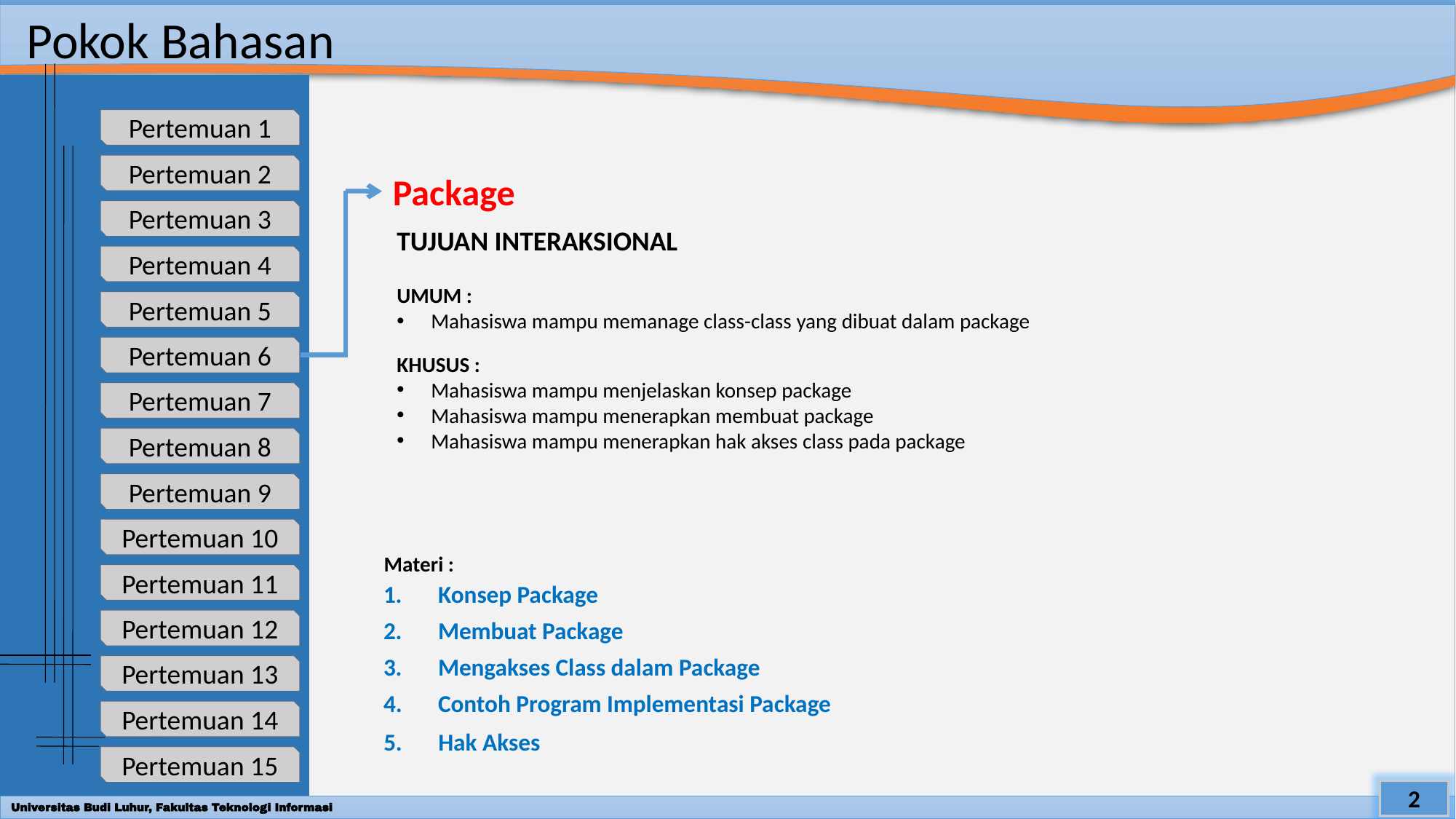

Pokok Bahasan

Pertemuan 1
Pertemuan 2
Pertemuan 3
Pertemuan 4
Pertemuan 5
Pertemuan 6
Pertemuan 7
Pertemuan 8
Pertemuan 9
Pertemuan 10
Pertemuan 11
Pertemuan 12
Pertemuan 13
Pertemuan 14
Pertemuan 15
Package
TUJUAN INTERAKSIONAL

UMUM :
Mahasiswa mampu memanage class-class yang dibuat dalam package

KHUSUS :
Mahasiswa mampu menjelaskan konsep package
Mahasiswa mampu menerapkan membuat package
Mahasiswa mampu menerapkan hak akses class pada package
Materi :
1.	Konsep Package
2.	Membuat Package
3.	Mengakses Class dalam Package
4.	Contoh Program Implementasi Package
5.	Hak Akses